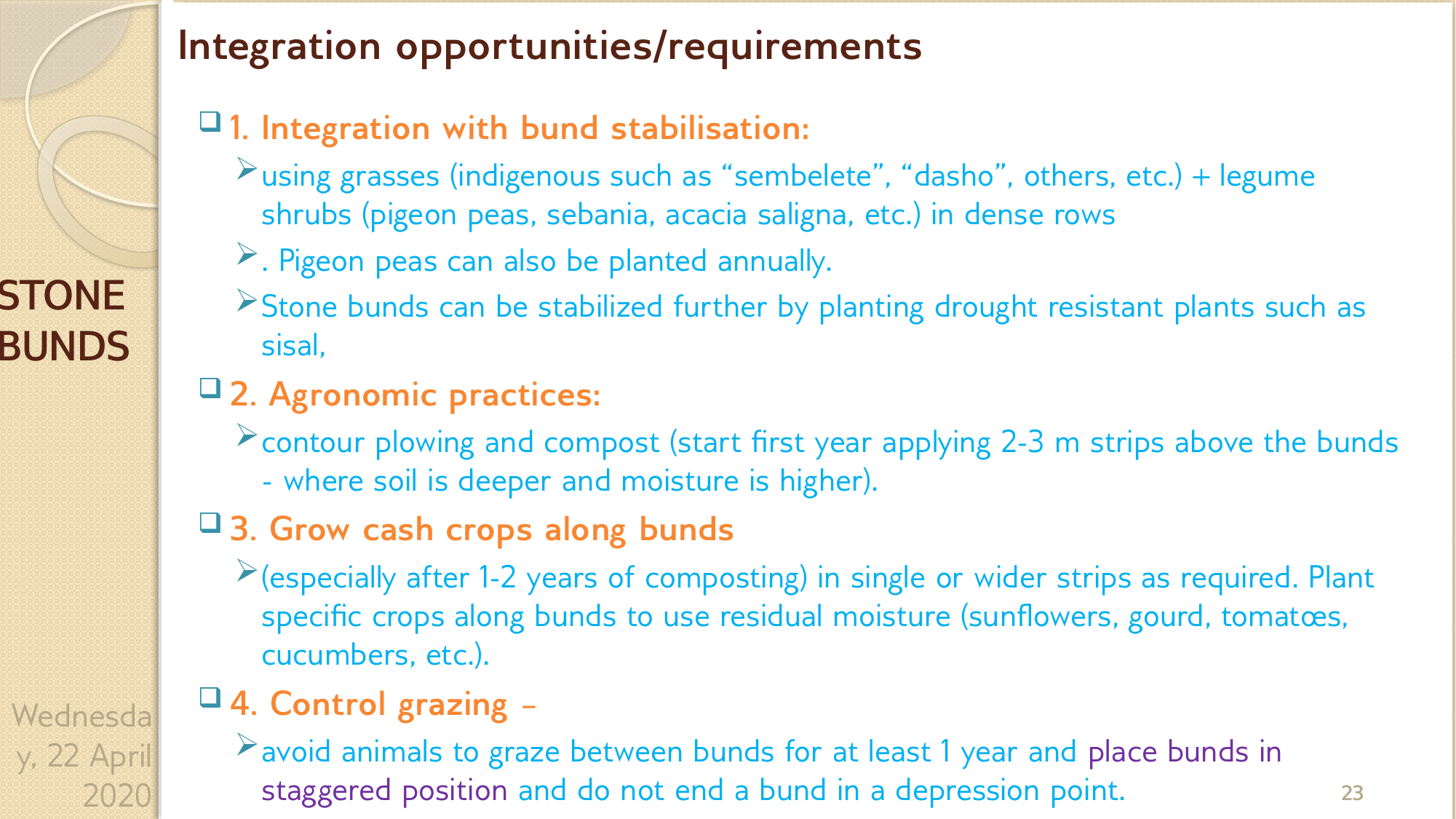

# Integration opportunities/requirements
1. Integration with bund stabilisation:
using grasses (indigenous such as “sembelete”, “dasho”, others, etc.) + legume shrubs (pigeon peas, sebania, acacia saligna, etc.) in dense rows
. Pigeon peas can also be planted annually.
Stone bunds can be stabilized further by planting drought resistant plants such as sisal,
2. Agronomic practices:
contour plowing and compost (start first year applying 2-3 m strips above the bunds - where soil is deeper and moisture is higher).
3. Grow cash crops along bunds
(especially after 1-2 years of composting) in single or wider strips as required. Plant specific crops along bunds to use residual moisture (sunflowers, gourd, tomatoes, cucumbers, etc.).
4. Control grazing –
avoid animals to graze between bunds for at least 1 year and place bunds in staggered position and do not end a bund in a depression point.

STONE BUNDS
23
Wednesday, 22 April 2020